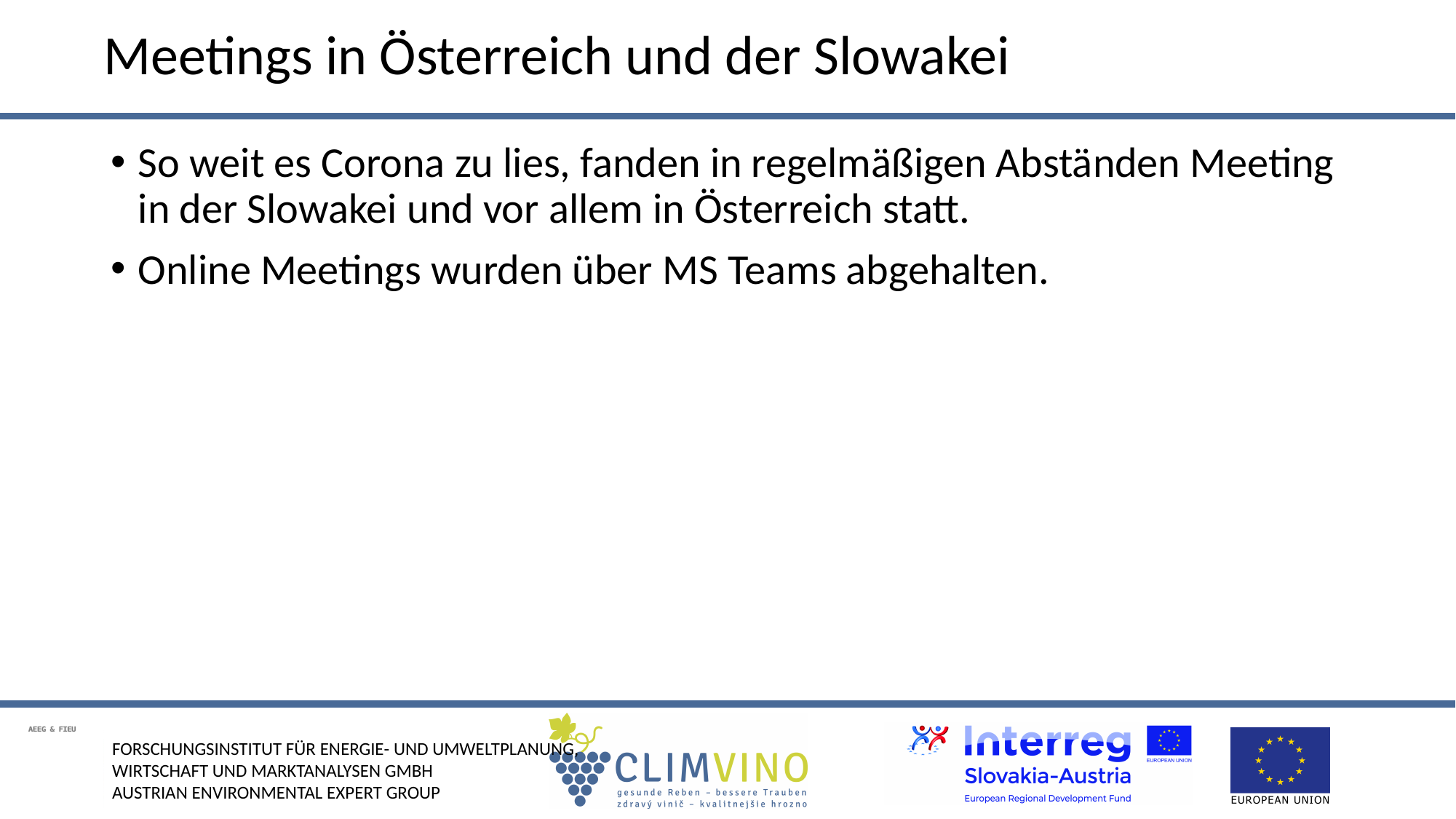

# Meetings in Österreich und der Slowakei
So weit es Corona zu lies, fanden in regelmäßigen Abständen Meeting in der Slowakei und vor allem in Österreich statt.
Online Meetings wurden über MS Teams abgehalten.